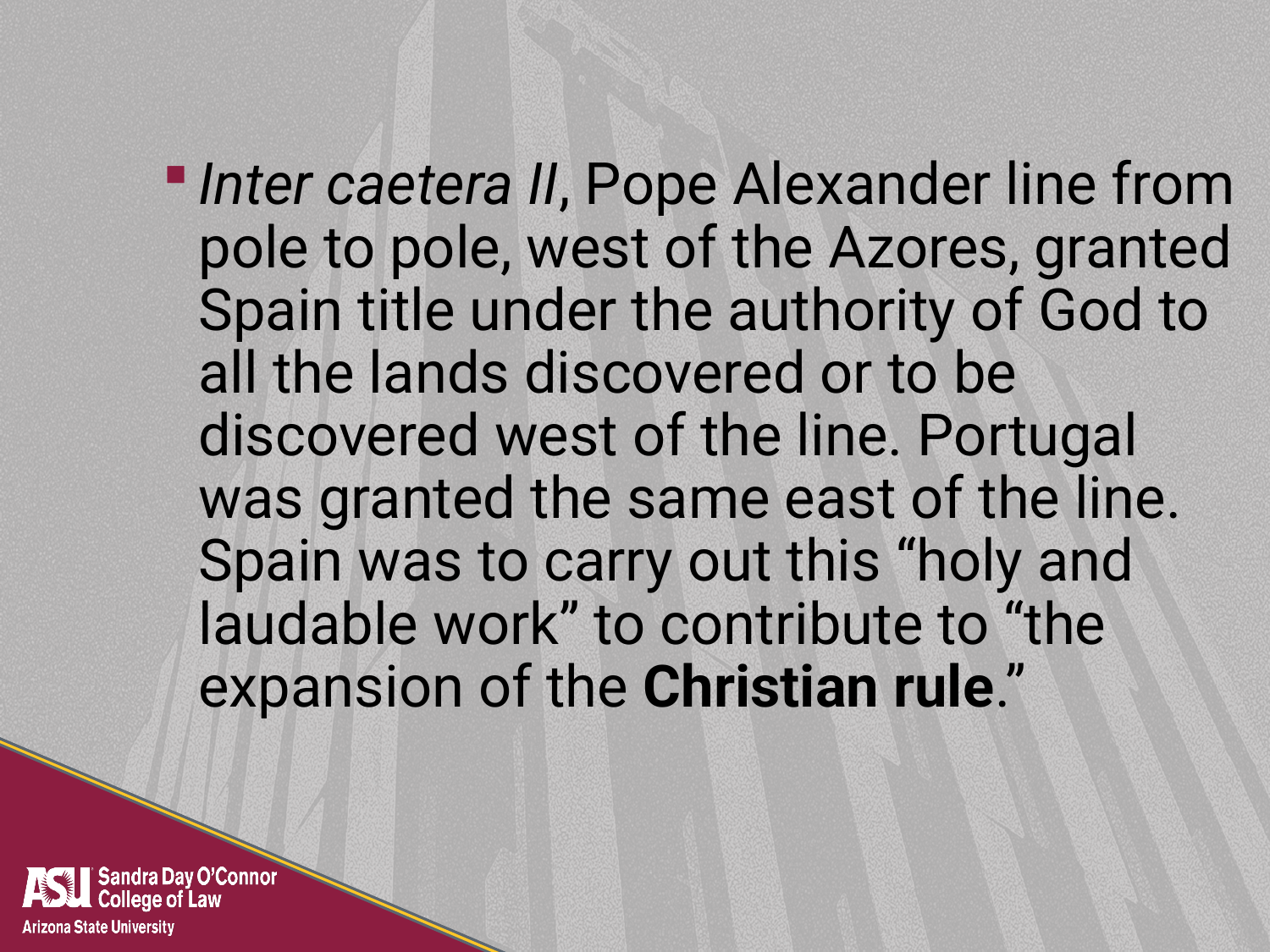

#
Inter caetera II, Pope Alexander line from pole to pole, west of the Azores, granted Spain title under the authority of God to all the lands discovered or to be discovered west of the line. Portugal was granted the same east of the line.  Spain was to carry out this “holy and laudable work” to contribute to “the expansion of the Christian rule.”